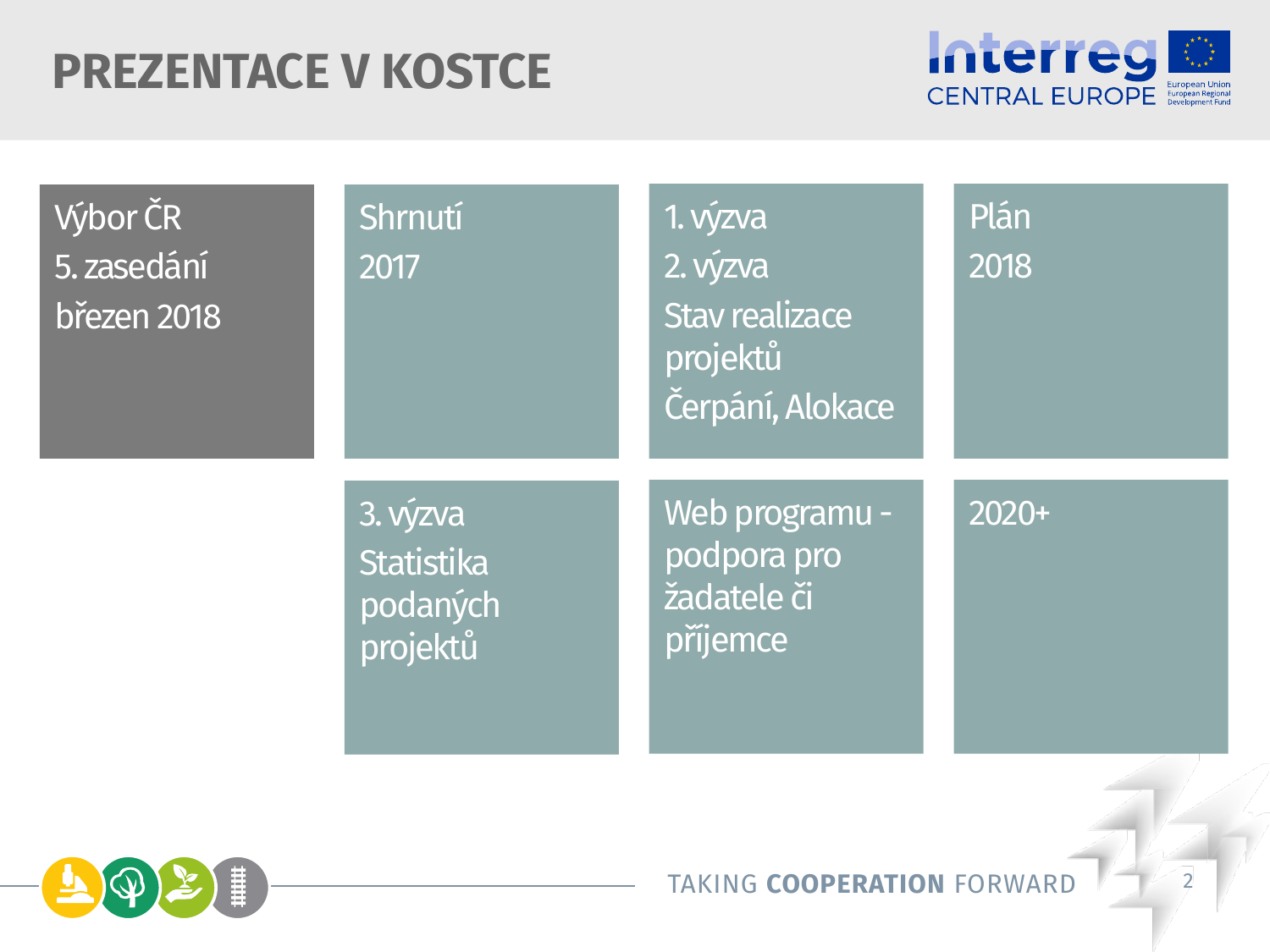

# PREZENTACE v kostce
1. výzva
2. výzva
Stav realizace projektů
Čerpání, Alokace

Plán
2018
Výbor ČR
5. zasedání
březen 2018

Shrnutí
2017
Web programu - podpora pro žadatele či příjemce
2020+
3. výzva
Statistika podaných projektů